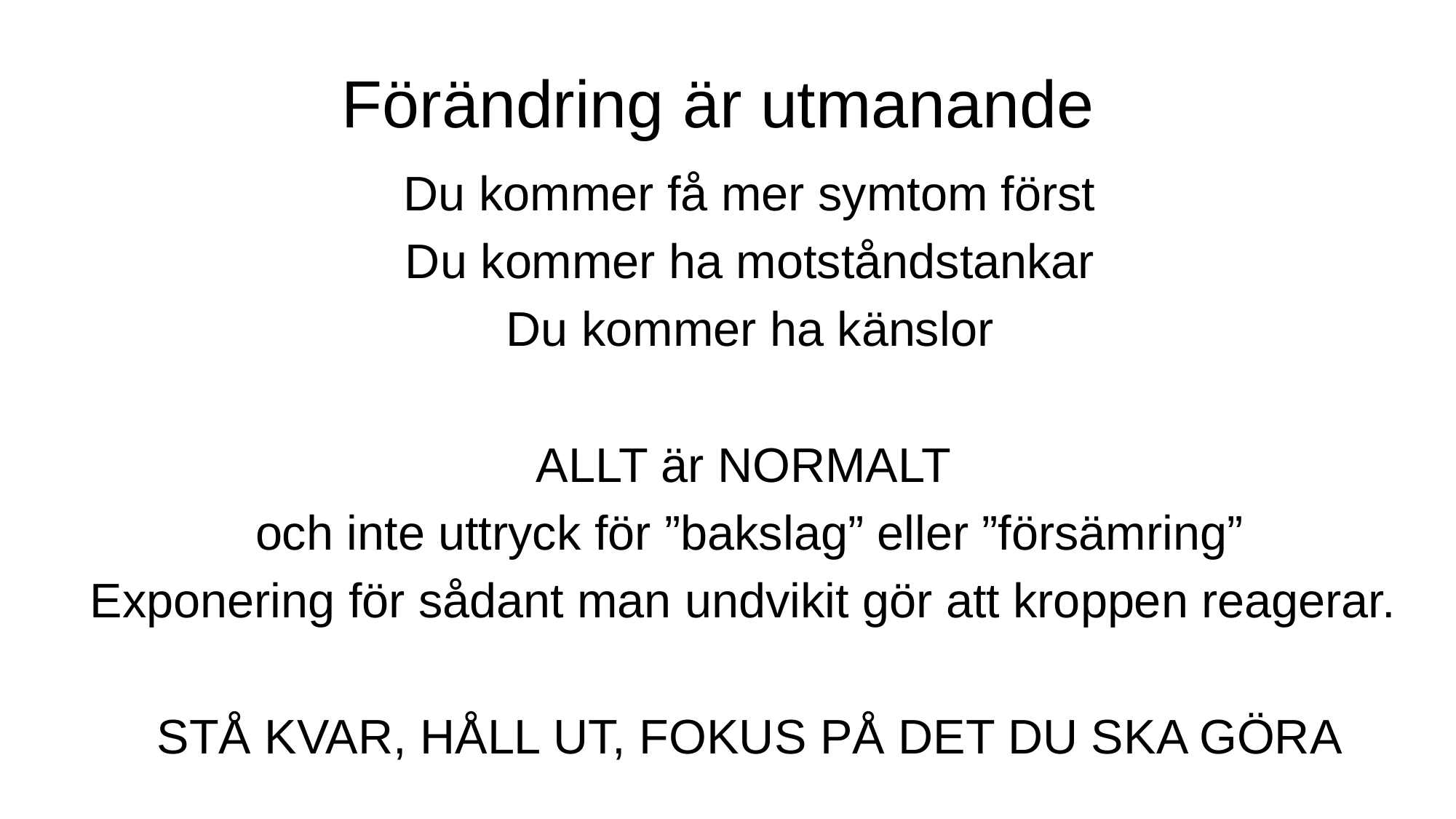

# Förändring är utmanande
Du kommer få mer symtom först
Du kommer ha motståndstankar
Du kommer ha känslor

ALLT är NORMALT
och inte uttryck för ”bakslag” eller ”försämring”
Exponering för sådant man undvikit gör att kroppen reagerar.

STÅ KVAR, HÅLL UT, FOKUS PÅ DET DU SKA GÖRA